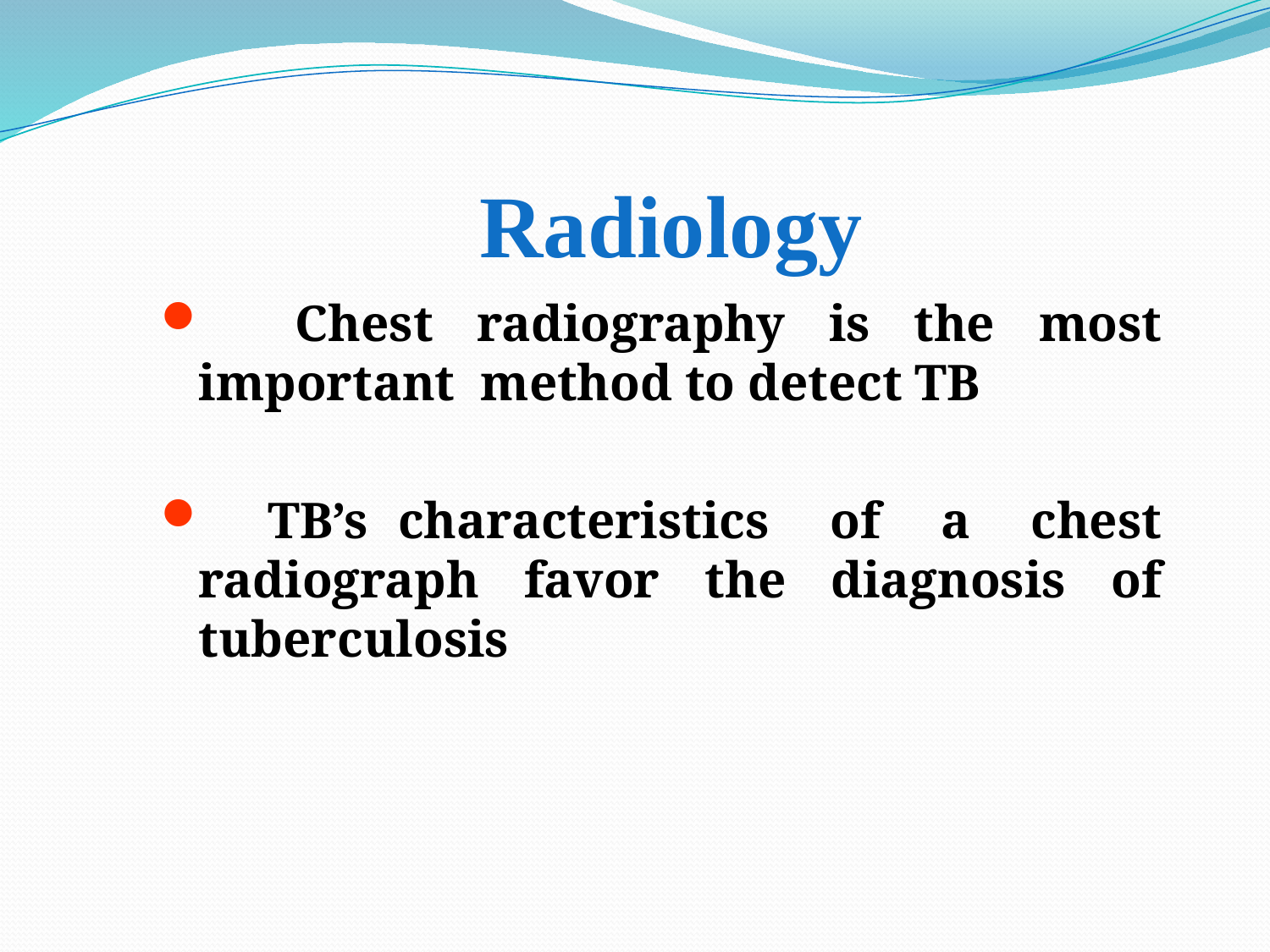

# Radiology
  Chest radiography is the most important  method to detect TB

  TB’s characteristics  of  a  chest radiograph favor the diagnosis of tuberculosis